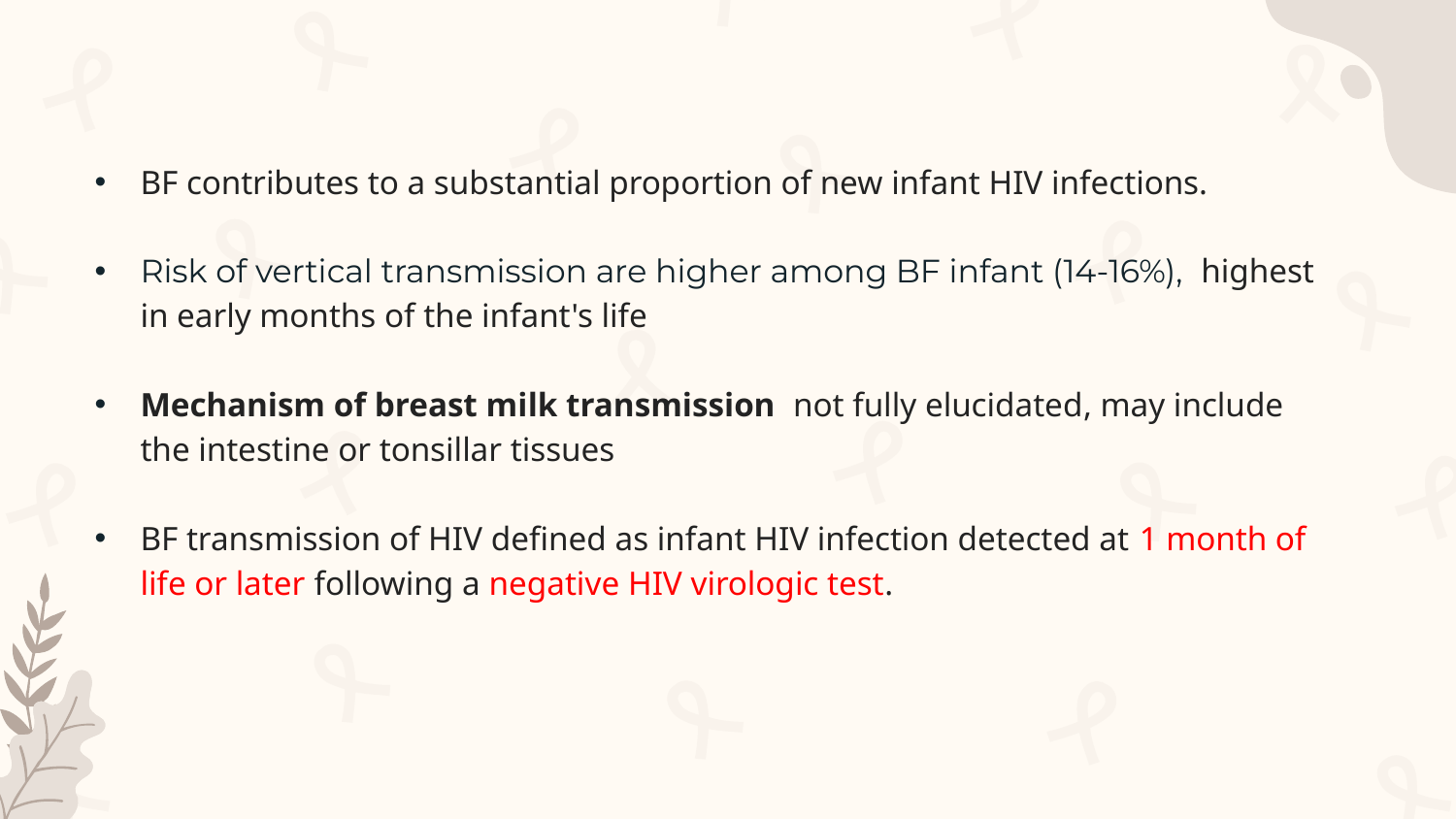

BF contributes to a substantial proportion of new infant HIV infections.

Risk of vertical transmission are higher among BF infant (14-16%),  highest in early months of the infant's life

Mechanism of breast milk transmission  not fully elucidated, may include the intestine or tonsillar tissues

BF transmission of HIV defined as infant HIV infection detected at 1 month of life or later following a negative HIV virologic test.